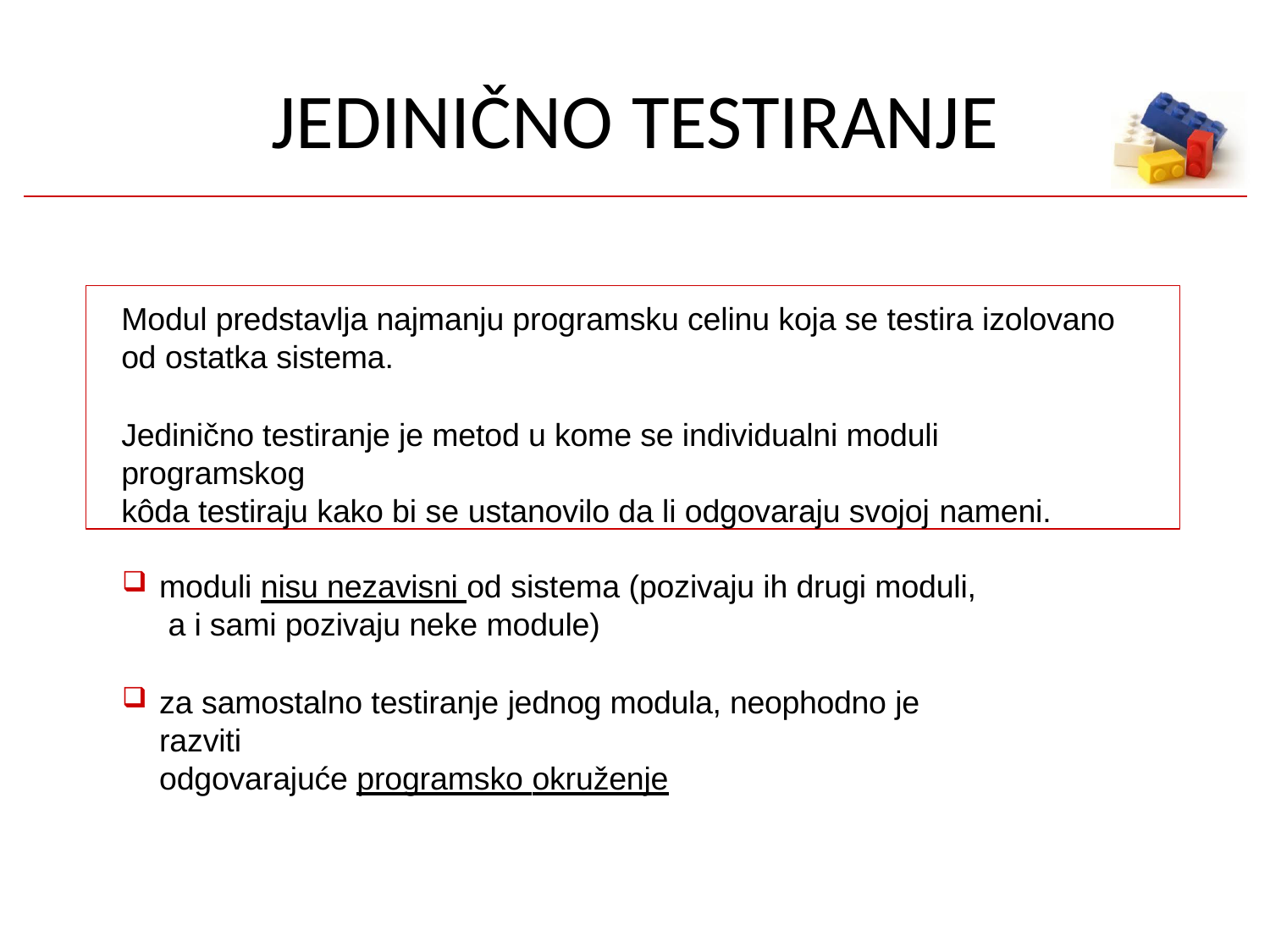

# JEDINIČNO TESTIRANJE

Modul predstavlja najmanju programsku celinu koja se testira izolovano  od ostatka sistema.

Jedinično testiranje je metod u kome se individualni moduli programskog
kôda testiraju kako bi se ustanovilo da li odgovaraju svojoj nameni.
moduli nisu nezavisni od sistema (pozivaju ih drugi moduli,  a i sami pozivaju neke module)

za samostalno testiranje jednog modula, neophodno je razviti
odgovarajuće programsko okruženje